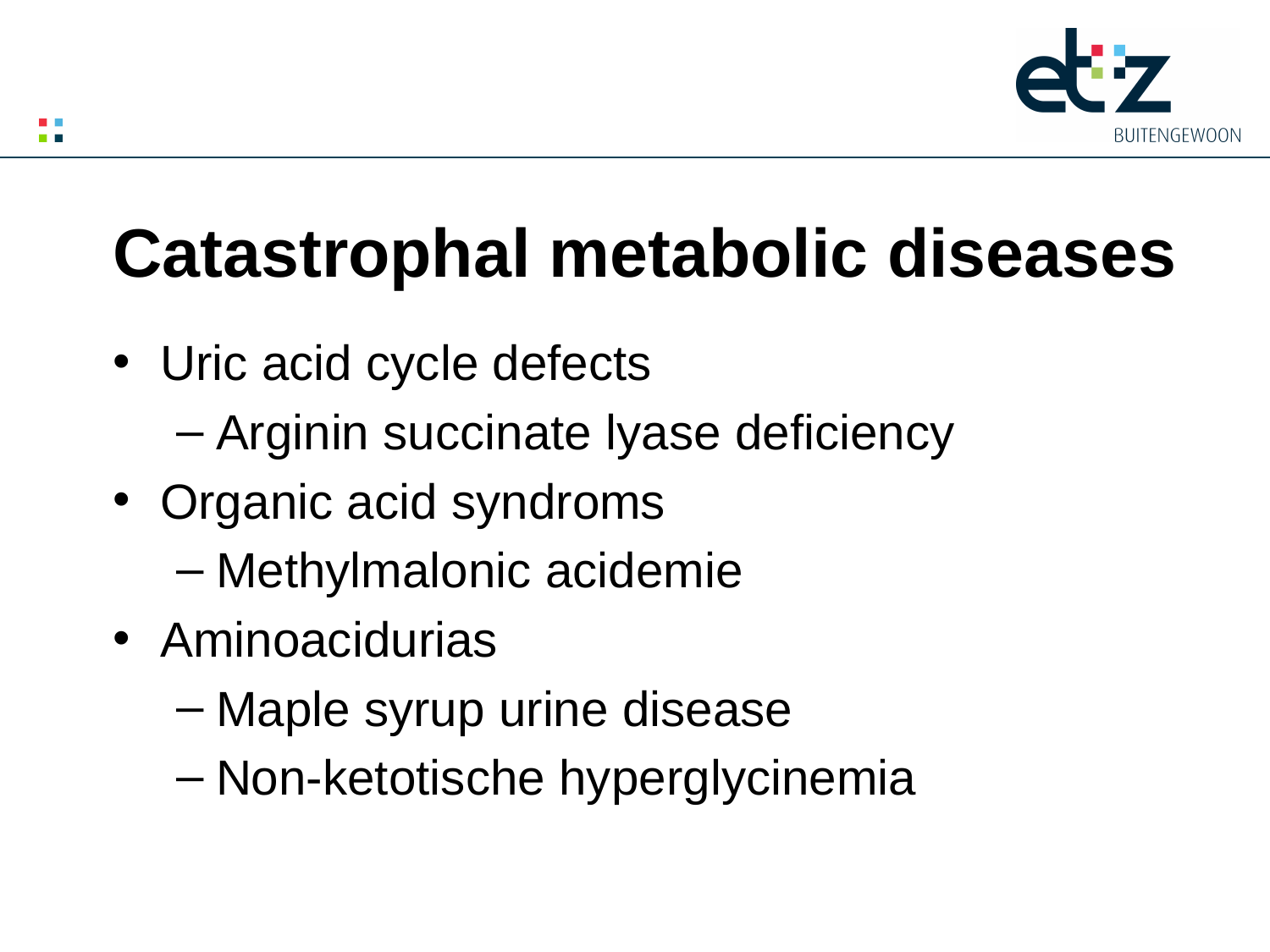

# Catastrophal metabolic diseases
Uric acid cycle defects
Arginin succinate lyase deficiency
Organic acid syndroms
Methylmalonic acidemie
Aminoacidurias
Maple syrup urine disease
Non-ketotische hyperglycinemia